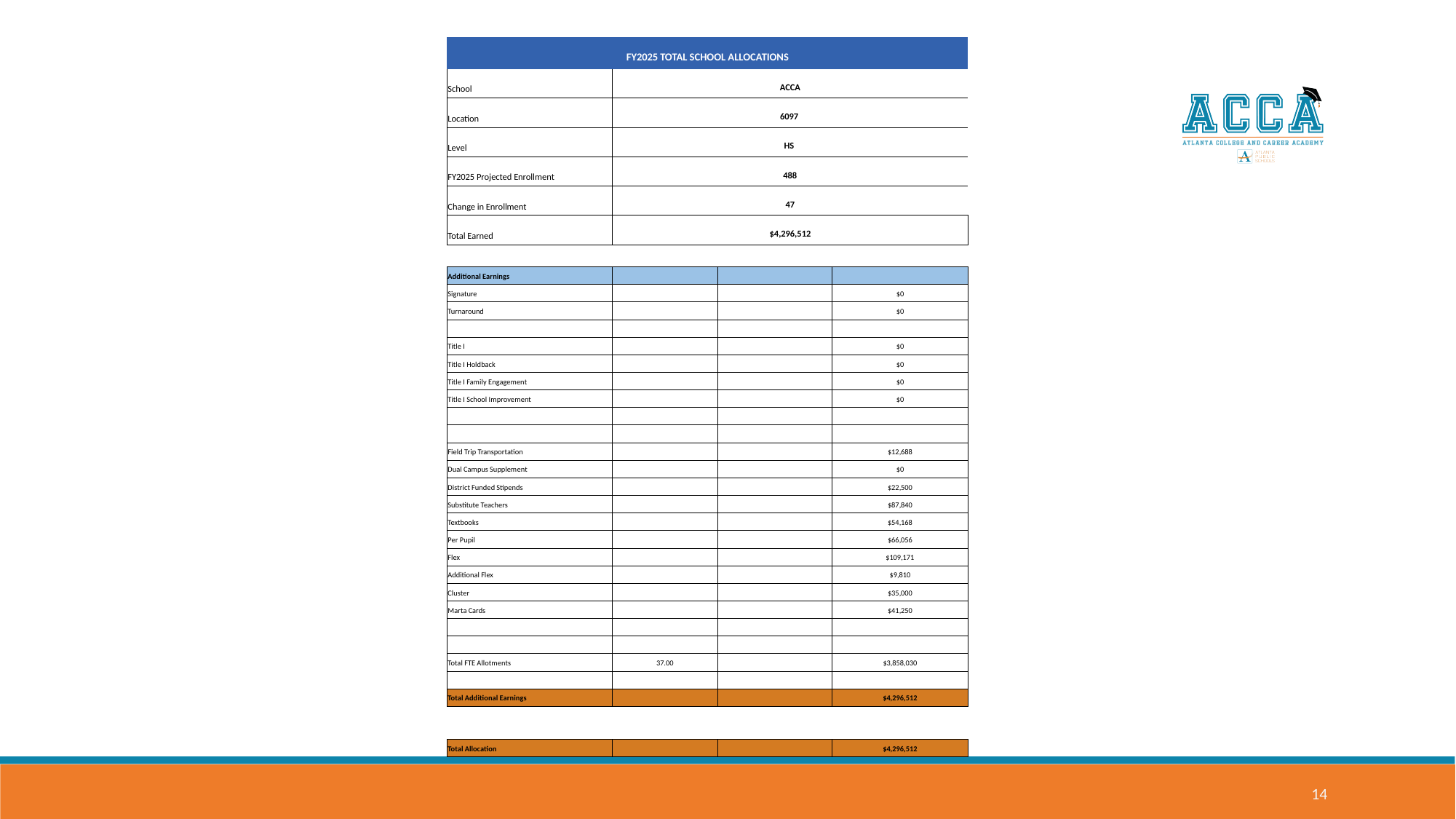

| FY2025 TOTAL SCHOOL ALLOCATIONS |  |  |  |
| --- | --- | --- | --- |
| School | ACCA |  |  |
| Location | 6097 |  |  |
| Level | HS |  |  |
| FY2025 Projected Enrollment | 488 |  |  |
| Change in Enrollment | 47 |  |  |
| Total Earned | $4,296,512 |  |  |
|  |  |  |  |
| Additional Earnings |  |  |  |
| Signature |  |  | $0 |
| Turnaround |  |  | $0 |
|  |  |  |  |
| Title I |  |  | $0 |
| Title I Holdback |  |  | $0 |
| Title I Family Engagement |  |  | $0 |
| Title I School Improvement |  |  | $0 |
|  |  |  |  |
|  |  |  |  |
| Field Trip Transportation |  |  | $12,688 |
| Dual Campus Supplement |  |  | $0 |
| District Funded Stipends |  |  | $22,500 |
| Substitute Teachers |  |  | $87,840 |
| Textbooks |  |  | $54,168 |
| Per Pupil |  |  | $66,056 |
| Flex |  |  | $109,171 |
| Additional Flex |  |  | $9,810 |
| Cluster |  |  | $35,000 |
| Marta Cards |  |  | $41,250 |
|  |  |  |  |
|  |  |  |  |
| Total FTE Allotments | 37.00 |  | $3,858,030 |
|  |  |  |  |
| Total Additional Earnings |  |  | $4,296,512 |
|  |  |  |  |
|  |  |  |  |
| Total Allocation |  |  | $4,296,512 |
School Allocation
14